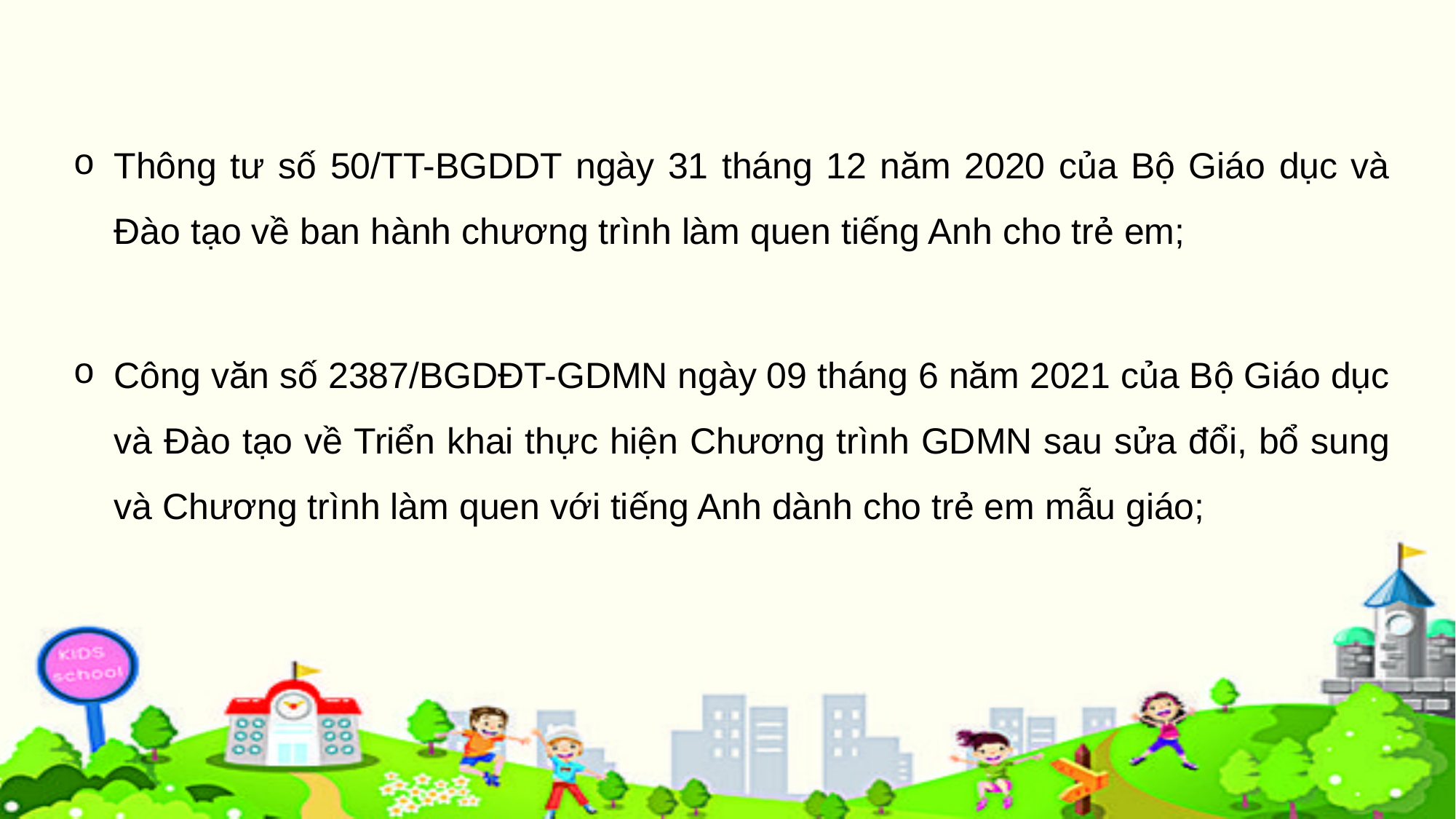

Thông tư số 50/TT-BGDDT ngày 31 tháng 12 năm 2020 của Bộ Giáo dục và Đào tạo về ban hành chương trình làm quen tiếng Anh cho trẻ em;
Công văn số 2387/BGDĐT-GDMN ngày 09 tháng 6 năm 2021 của Bộ Giáo dục và Đào tạo về Triển khai thực hiện Chương trình GDMN sau sửa đổi, bổ sung và Chương trình làm quen với tiếng Anh dành cho trẻ em mẫu giáo;